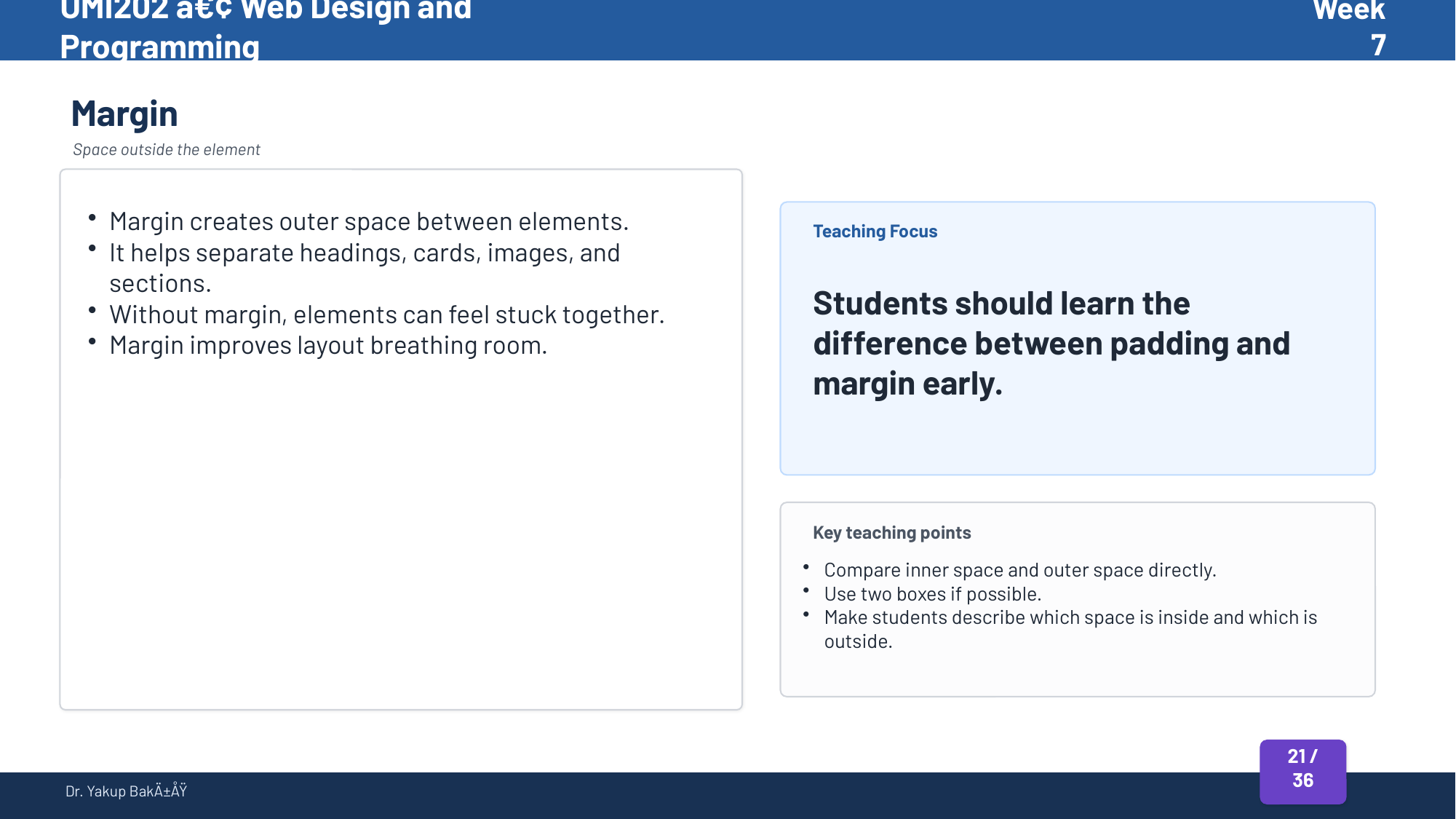

UMI202 â€¢ Web Design and Programming
Week 7
Margin
Space outside the element

Margin creates outer space between elements.
It helps separate headings, cards, images, and sections.
Without margin, elements can feel stuck together.
Margin improves layout breathing room.

Teaching Focus
Students should learn the difference between padding and margin early.

Key teaching points
Compare inner space and outer space directly.
Use two boxes if possible.
Make students describe which space is inside and which is outside.

21 / 36

Dr. Yakup BakÄ±ÅŸ